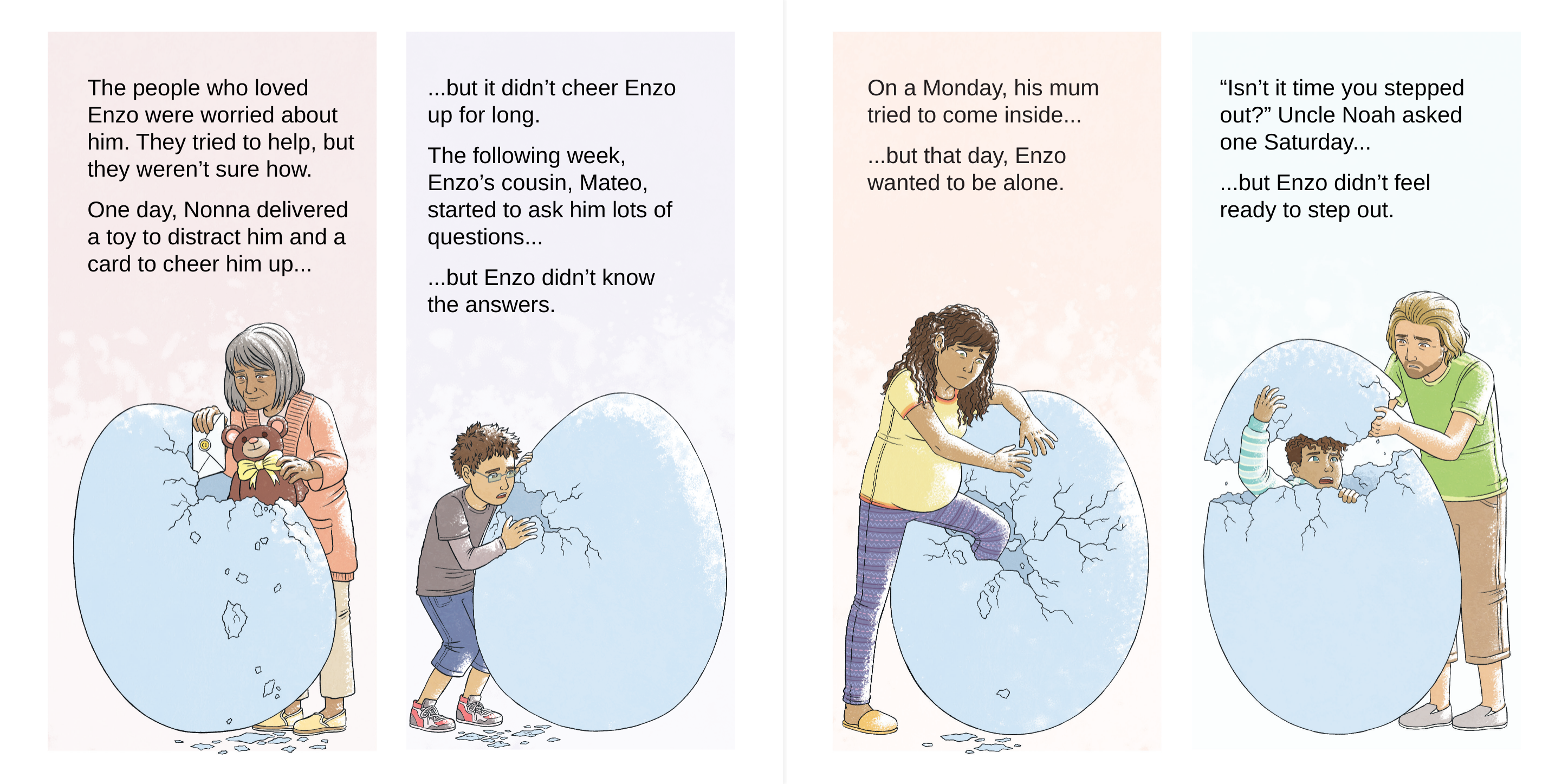

The people who loved Enzo were worried about him. They tried to help, but they weren’t sure how.
One day, Nonna delivered a toy to distract him and a card to cheer him up...
...but it didn’t cheer Enzo up for long.
The following week, Enzo’s cousin, Mateo, started to ask him lots of questions...
...but Enzo didn’t know the answers.
On a Monday, his mum tried to come inside...
...but that day, Enzo wanted to be alone.
“Isn’t it time you stepped out?” Uncle Noah asked one Saturday...
...but Enzo didn’t feel ready to step out.